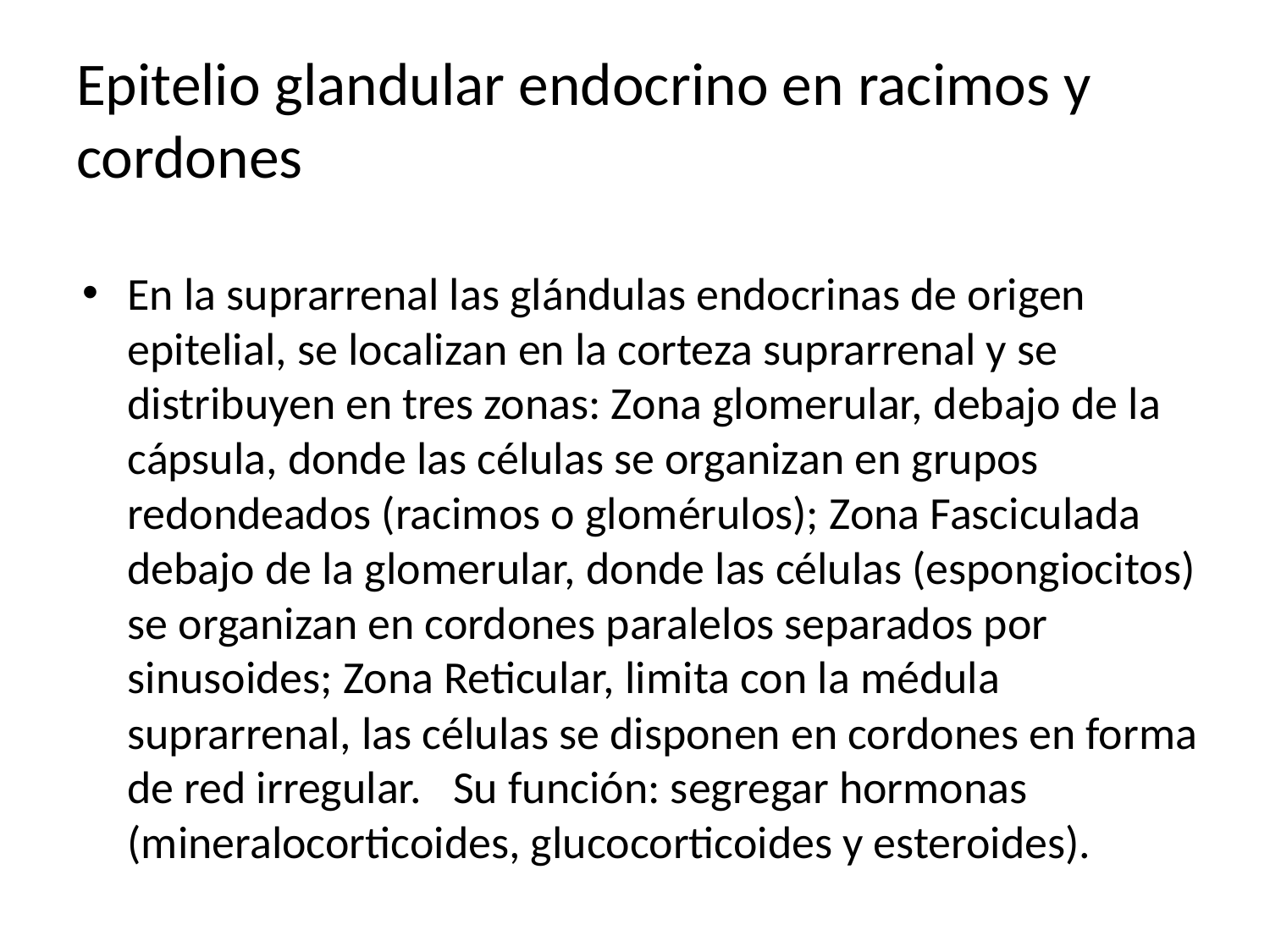

# Epitelio glandular endocrino en racimos y cordones
En la suprarrenal las glándulas endocrinas de origen epitelial, se localizan en la corteza suprarrenal y se distribuyen en tres zonas: Zona glomerular, debajo de la cápsula, donde las células se organizan en grupos redondeados (racimos o glomérulos); Zona Fasciculada debajo de la glomerular, donde las células (espongiocitos) se organizan en cordones paralelos separados por sinusoides; Zona Reticular, limita con la médula suprarrenal, las células se disponen en cordones en forma de red irregular.   Su función: segregar hormonas (mineralocorticoides, glucocorticoides y esteroides).